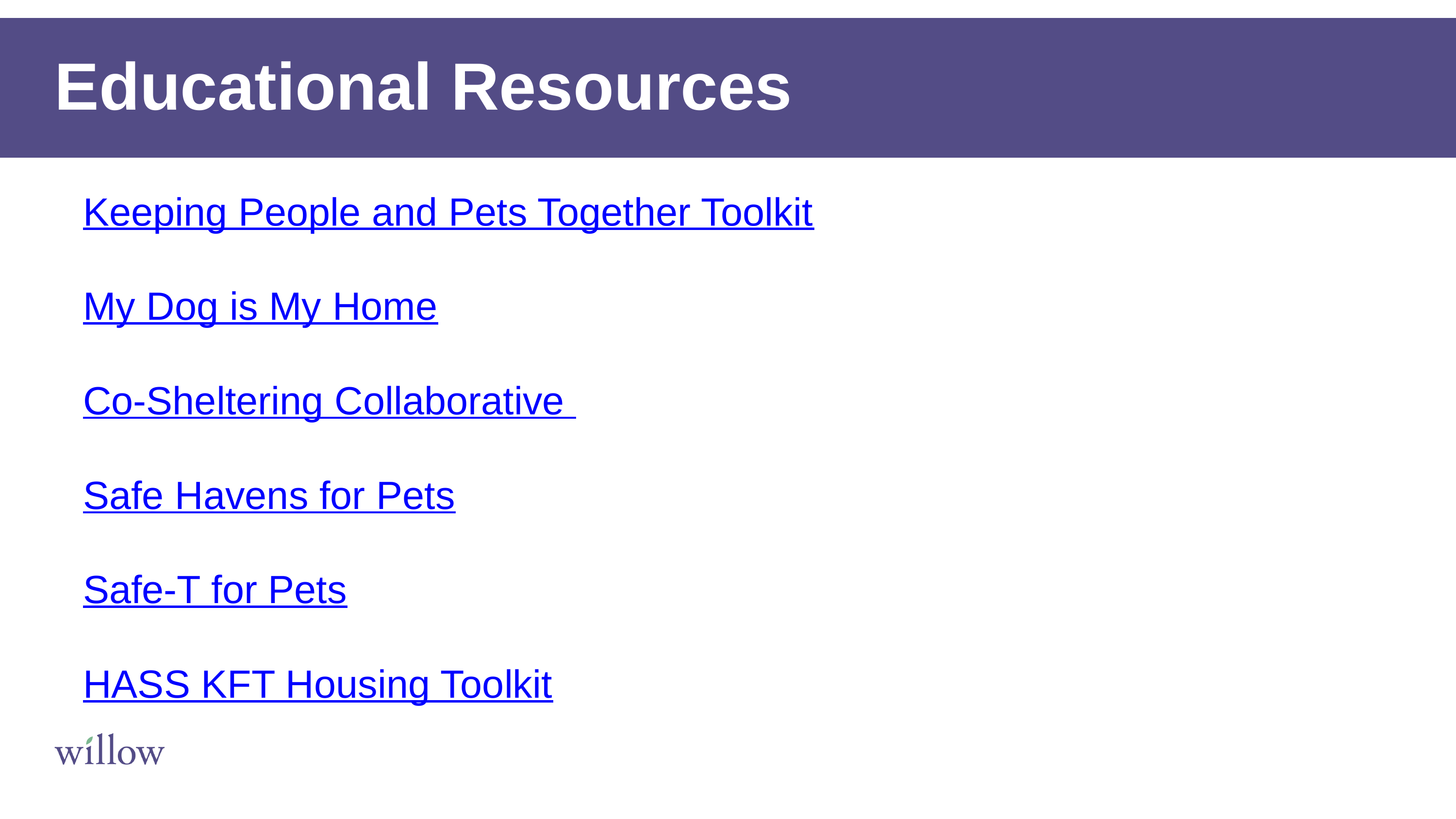

Educational Resources
Keeping People and Pets Together Toolkit

My Dog is My Home

Co-Sheltering Collaborative

Safe Havens for Pets

Safe-T for Pets

HASS KFT Housing Toolkit